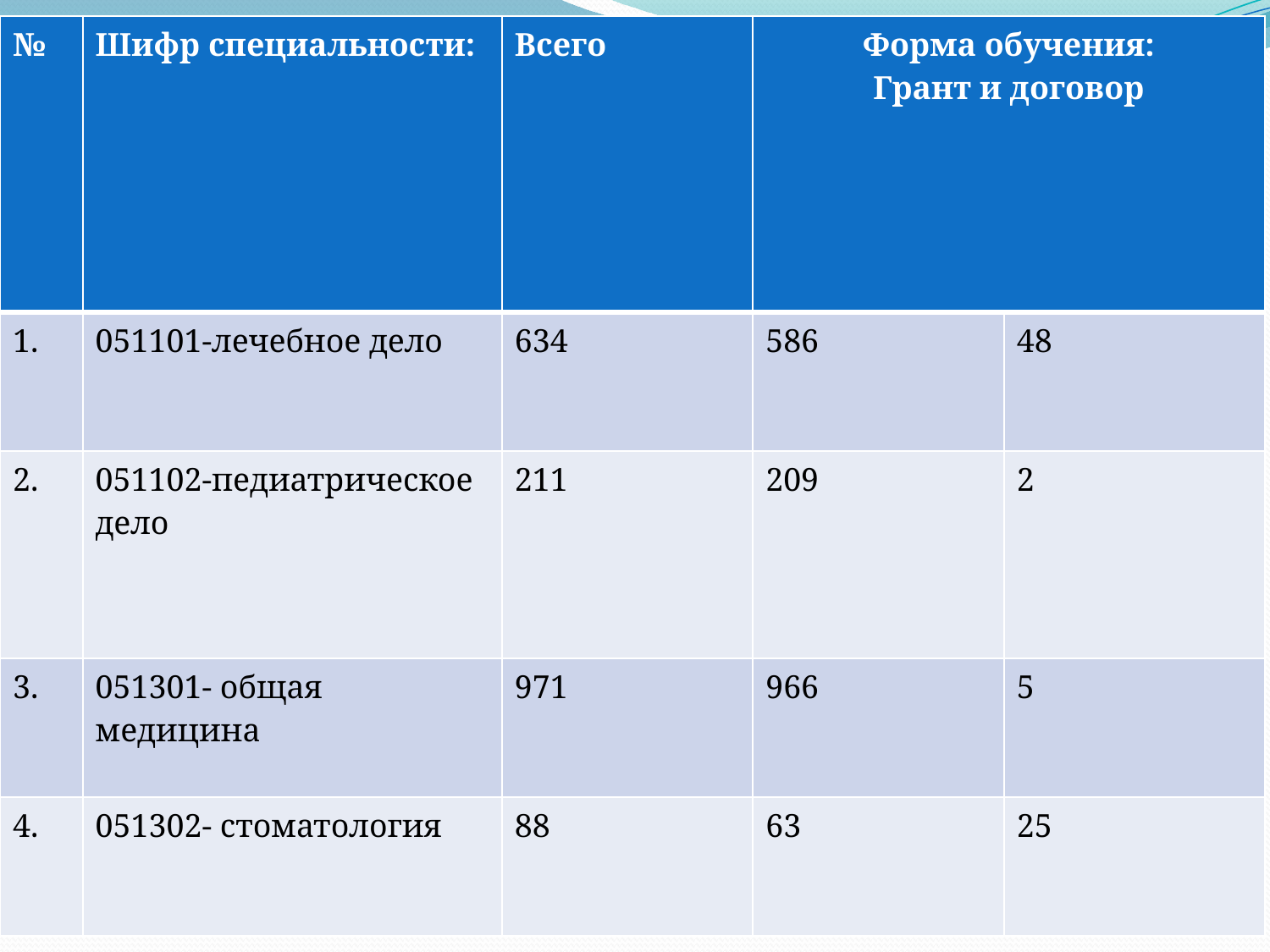

| № | Шифр специальности: | Всего | Форма обучения: Грант и договор |  |
| --- | --- | --- | --- | --- |
| 1. | 051101-лечебное дело | 634 | 586 | 48 |
| 2. | 051102-педиатрическое дело | 211 | 209 | 2 |
| 3. | 051301- общая медицина | 971 | 966 | 5 |
| 4. | 051302- стоматология | 88 | 63 | 25 |